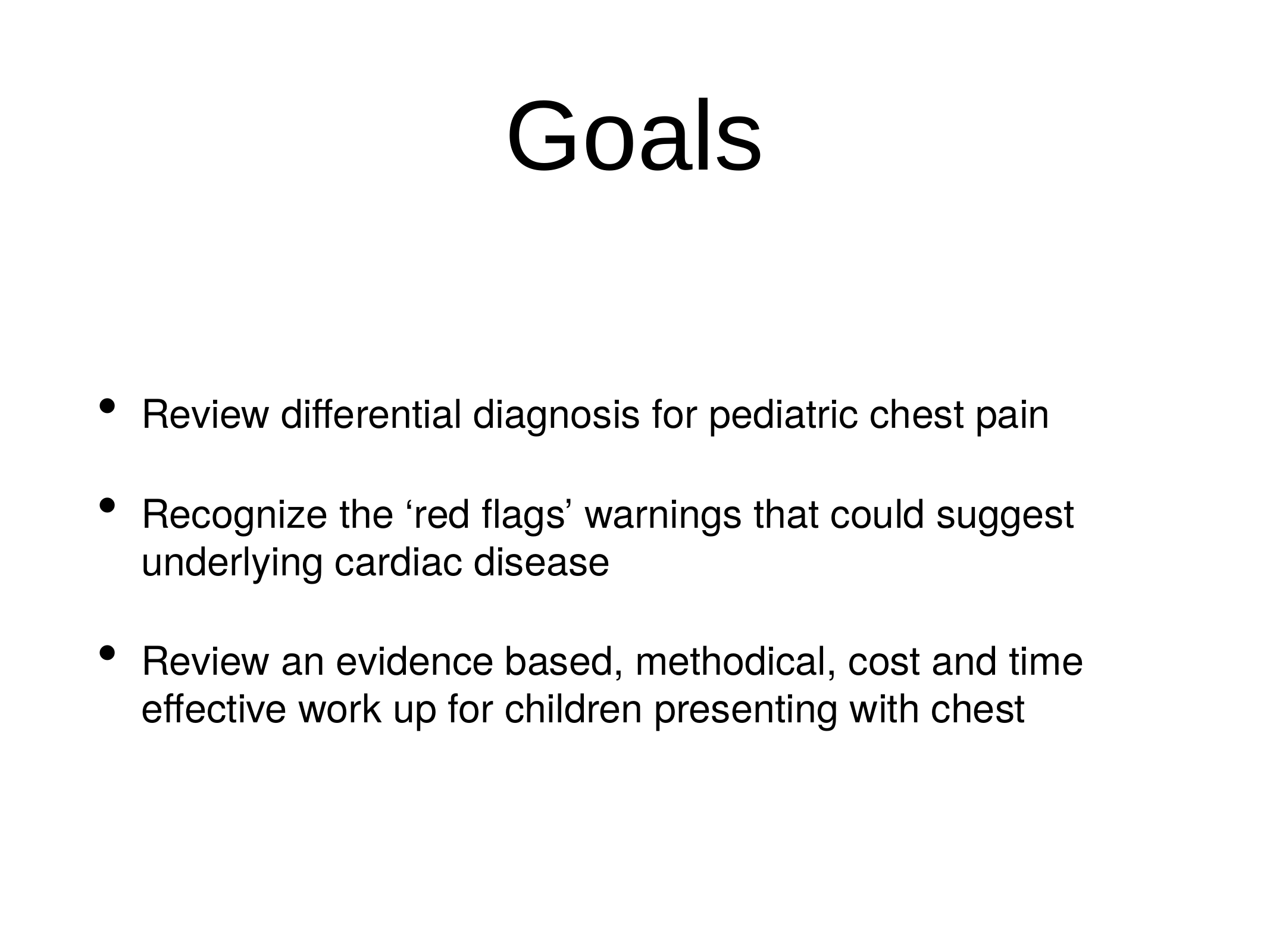

# Goals
Review differential diagnosis for pediatric chest pain
Recognize the ‘red flags’ warnings that could suggest underlying cardiac disease
Review an evidence based, methodical, cost and time effective work up for children presenting with chest